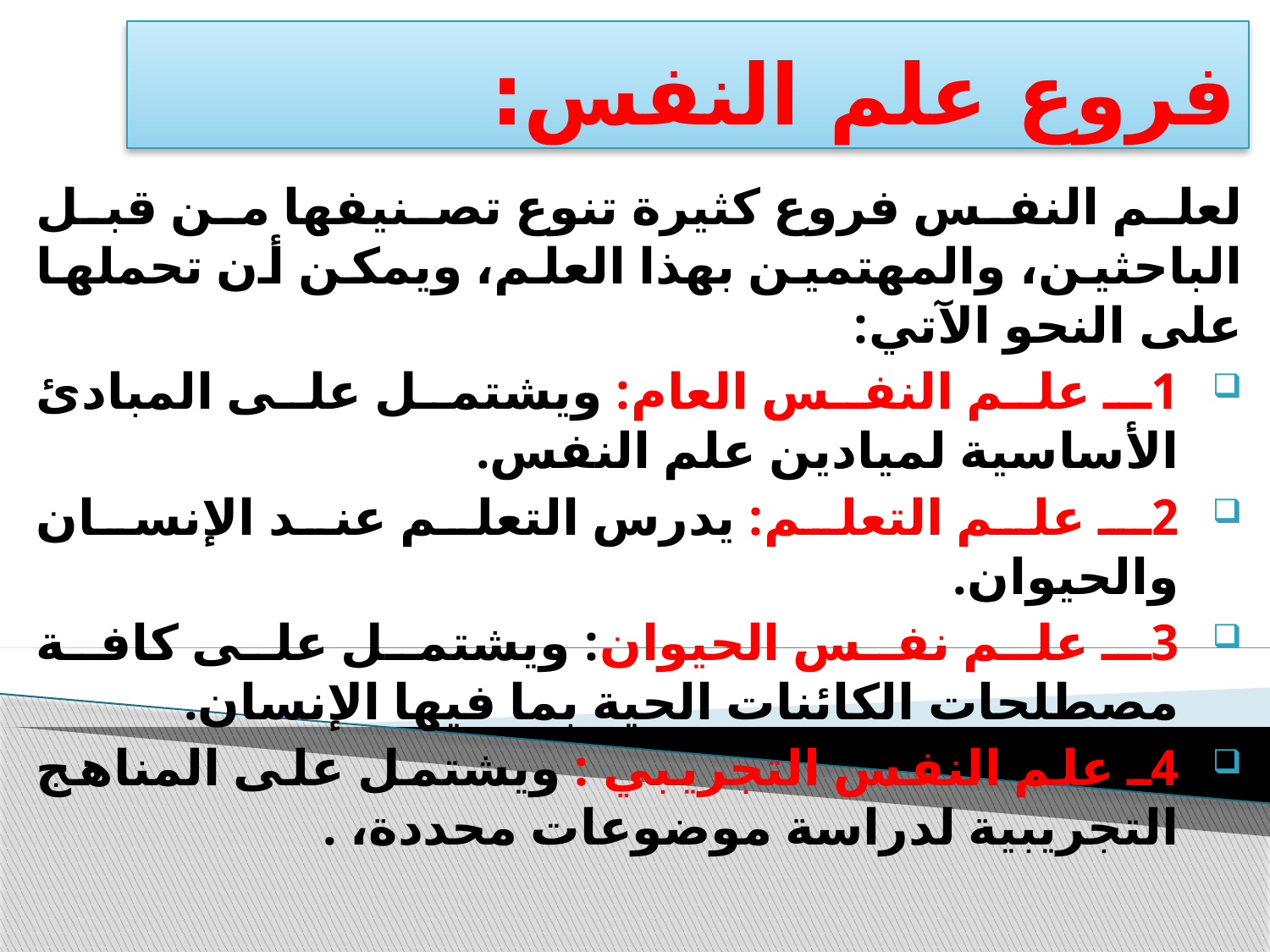

# فروع علم النفس:
لعلم النفس فروع كثيرة تنوع تصنيفها من قبل الباحثين، والمهتمين بهذا العلم، ويمكن أن تحملها على النحو الآتي:
1ـ علم النفس العام: ويشتمل على المبادئ الأساسية لميادين علم النفس.
2ـ علم التعلم: يدرس التعلم عند الإنسان والحيوان.
3ـ علم نفس الحيوان: ويشتمل على كافة مصطلحات الكائنات الحية بما فيها الإنسان.
4ـ علم النفس التجريبي : ويشتمل على المناهج التجريبية لدراسة موضوعات محددة، .